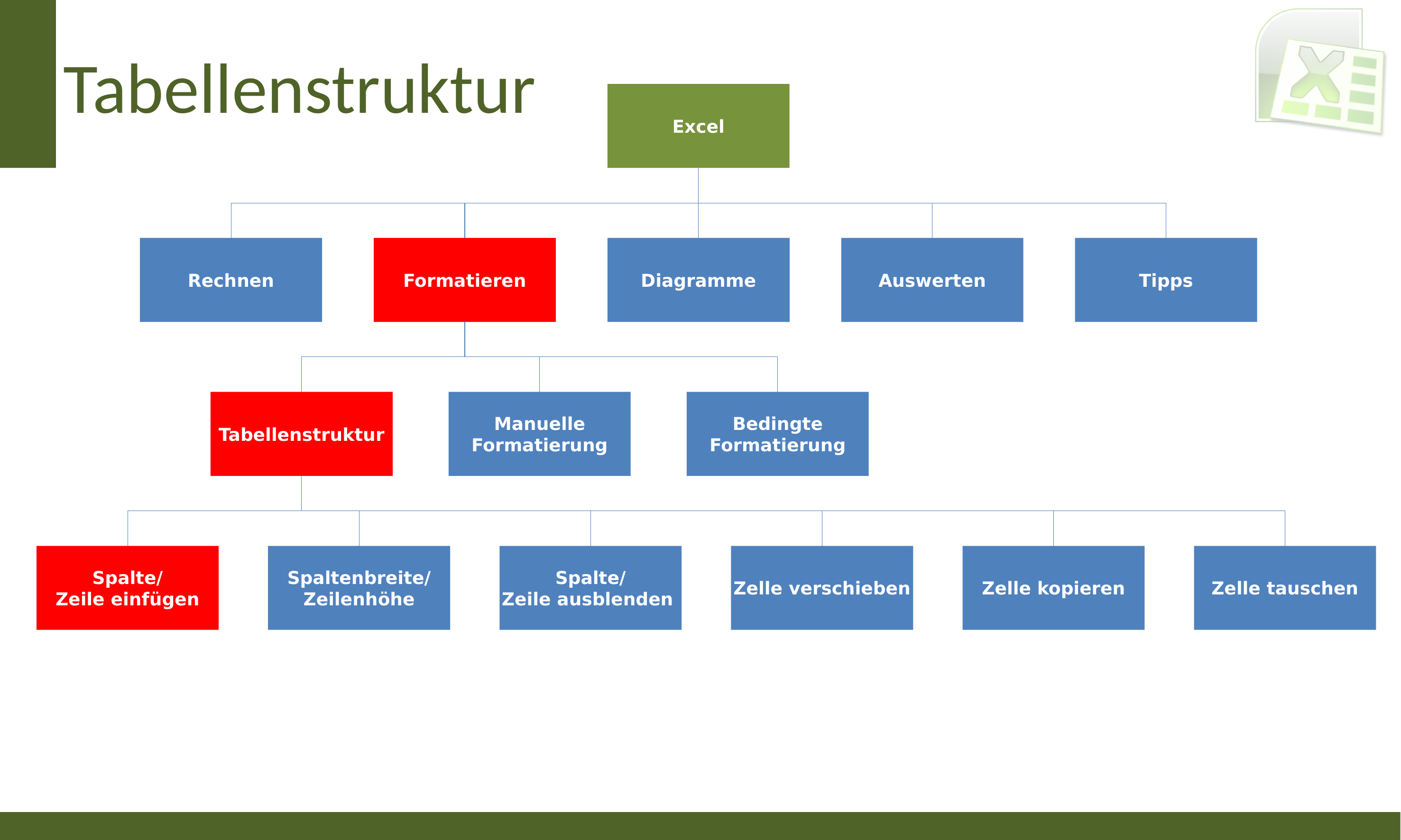

# Tabellenstruktur
Excel
Rechnen
Formatieren
Diagramme
Auswerten
Tipps
Tabellenstruktur
Manuelle
Formatierung
Bedingte Formatierung
Spalte/
Zeile einfügen
Spaltenbreite/
Zeilenhöhe
Spalte/
Zeile ausblenden
Zelle verschieben
Zelle kopieren
Zelle tauschen